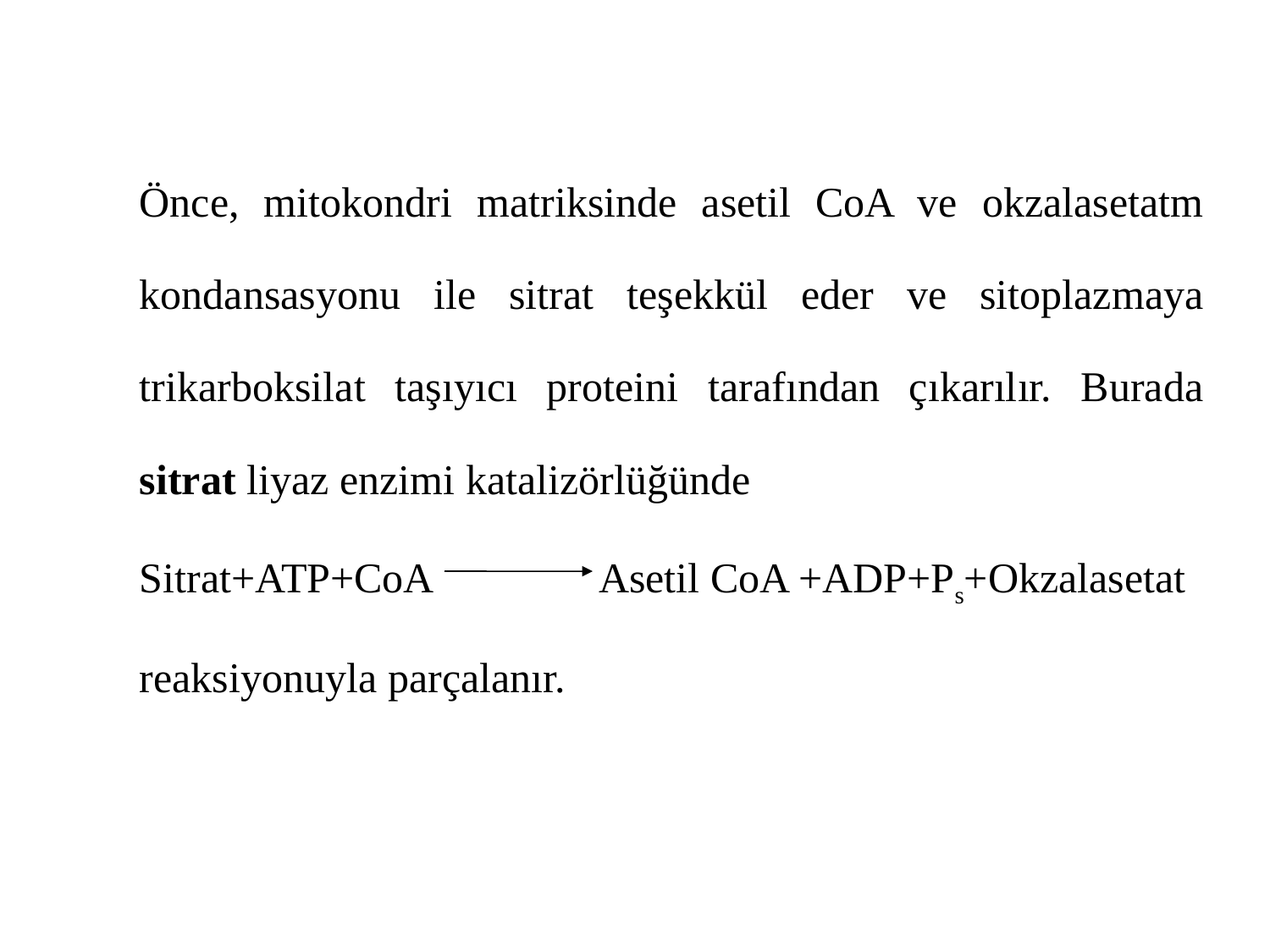

Önce, mitokondri matriksinde asetil CoA ve okzalasetatm kondansasyonu ile sitrat teşekkül eder ve sitoplazmaya trikarboksilat taşıyıcı proteini tarafından çıkarılır. Burada sitrat liyaz enzimi katalizörlüğünde
Sitrat+ATP+CoA                Asetil CoA +ADP+Ps+Okzalasetat
reaksiyonuyla parçalanır.